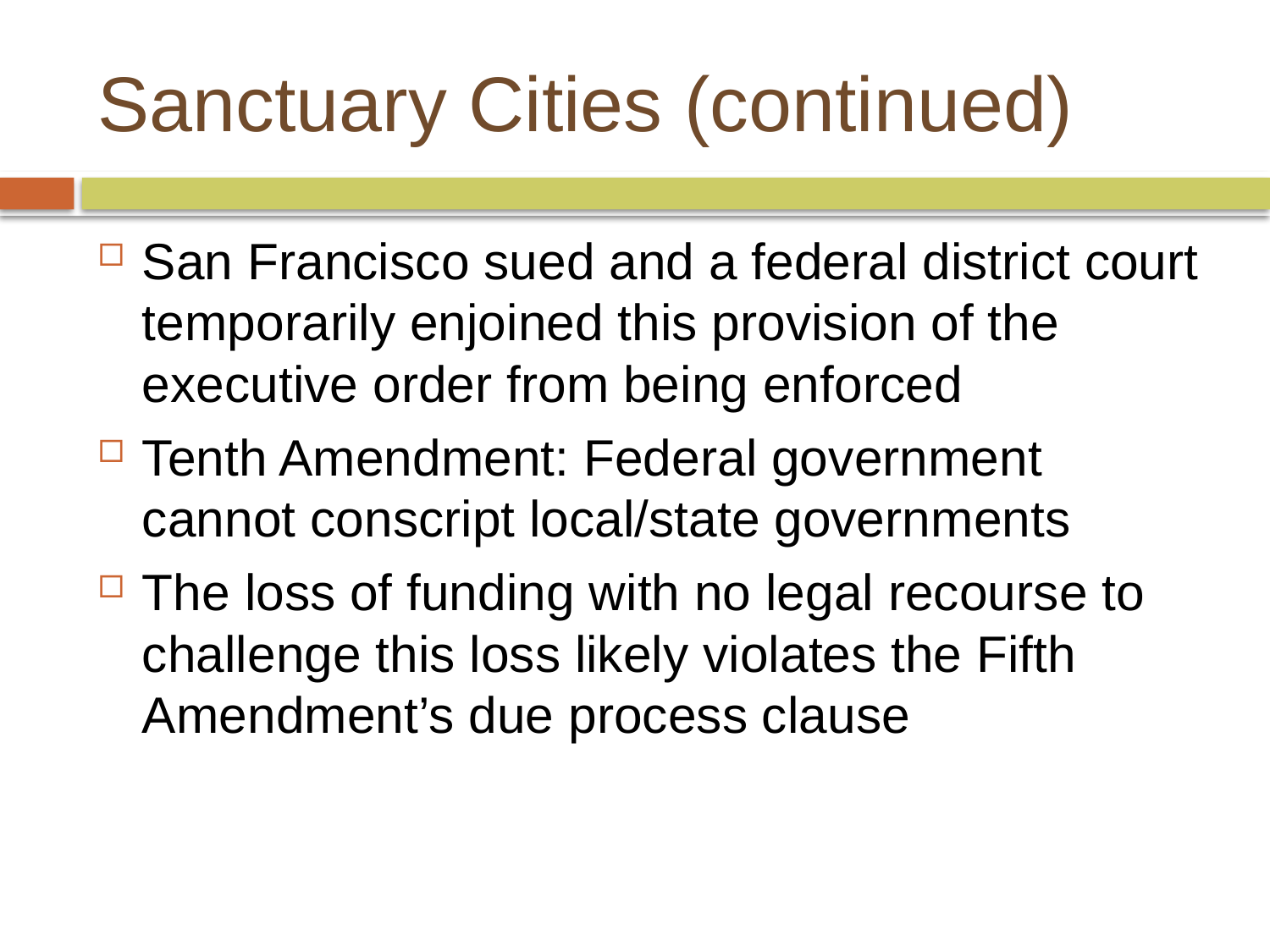

# Sanctuary Cities (continued)
San Francisco sued and a federal district court temporarily enjoined this provision of the executive order from being enforced
Tenth Amendment: Federal government cannot conscript local/state governments
The loss of funding with no legal recourse to challenge this loss likely violates the Fifth Amendment’s due process clause